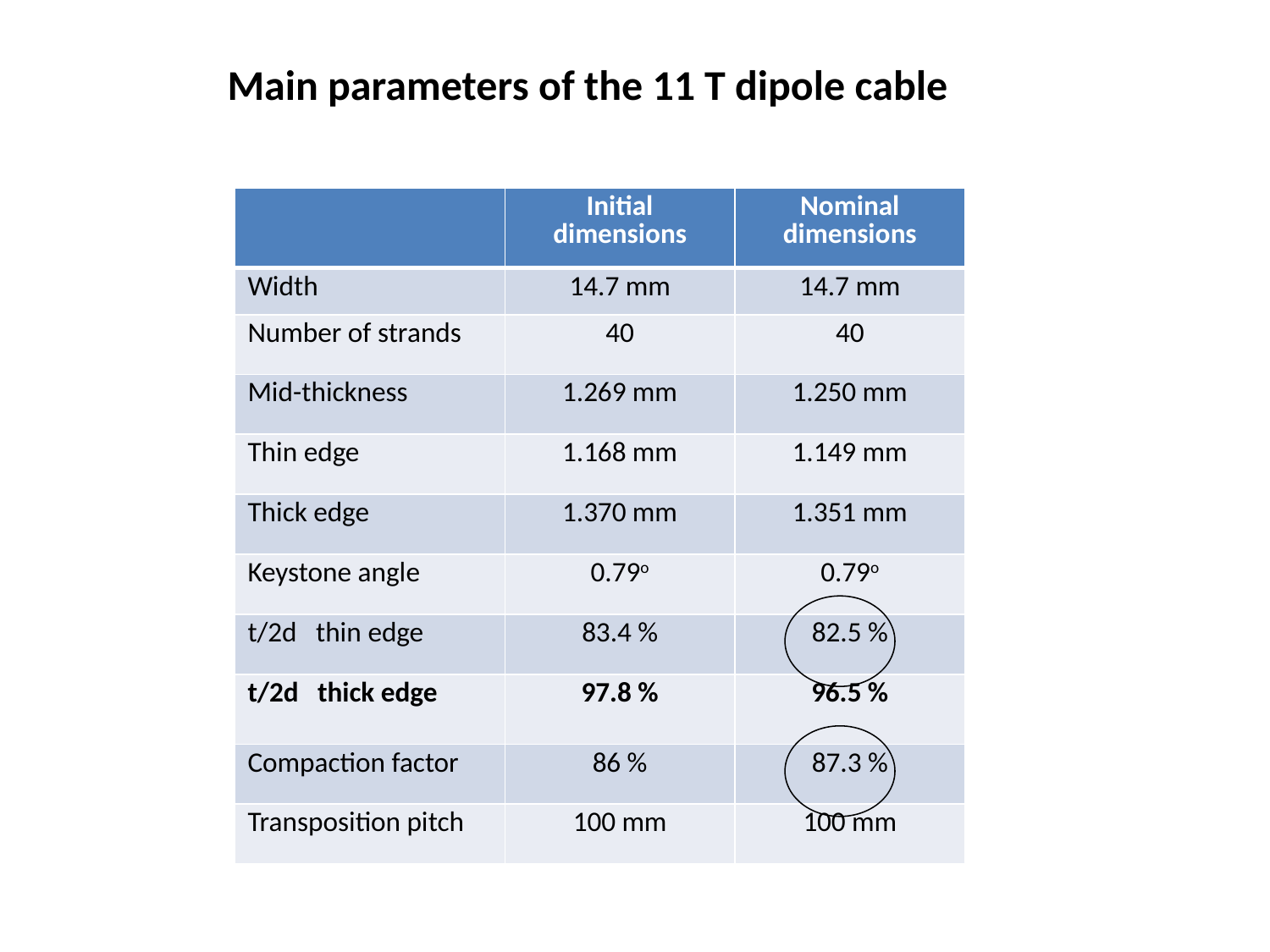

Main parameters of the 11 T dipole cable
|  | Initial dimensions | Nominal dimensions |
| --- | --- | --- |
| Width | 14.7 mm | 14.7 mm |
| Number of strands | 40 | 40 |
| Mid-thickness | 1.269 mm | 1.250 mm |
| Thin edge | 1.168 mm | 1.149 mm |
| Thick edge | 1.370 mm | 1.351 mm |
| Keystone angle | 0.79o | 0.79o |
| t/2d thin edge | 83.4 % | 82.5 % |
| t/2d thick edge | 97.8 % | 96.5 % |
| Compaction factor | 86 % | 87.3 % |
| Transposition pitch | 100 mm | 100 mm |